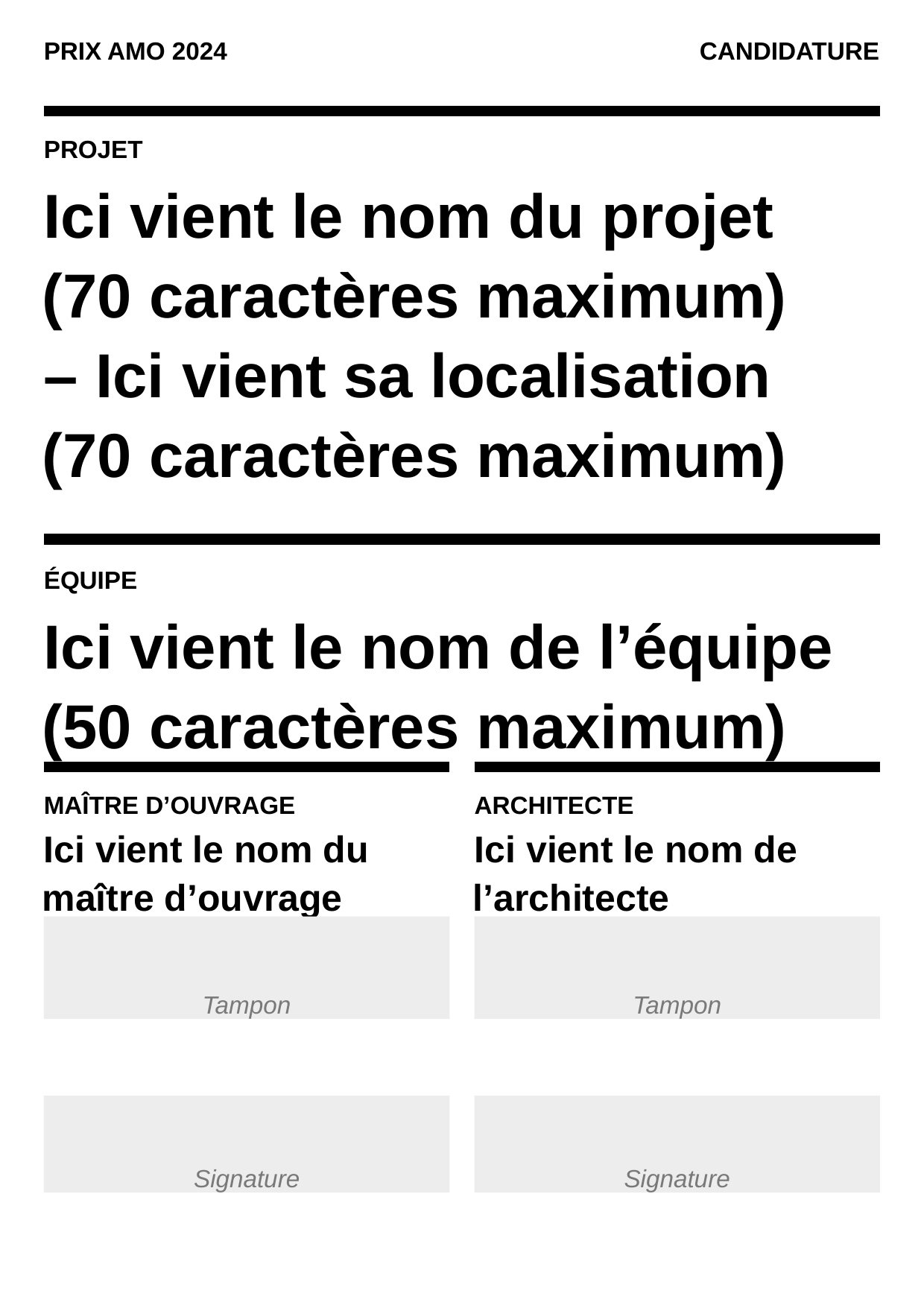

PRIX AMO 2024
CANDIDATURE
PROJET
Ici vient le nom du projet  (70 caractères maximum)
– Ici vient sa localisation  (70 caractères maximum)
ÉQUIPE
Ici vient le nom de l’équipe  (50 caractères maximum)

MAÎTRE D’OUVRAGE
Ici vient le nom du  maître d’ouvrage
ARCHITECTE
Ici vient le nom de  l’architecte

Tampon

Tampon

Signature

Signature